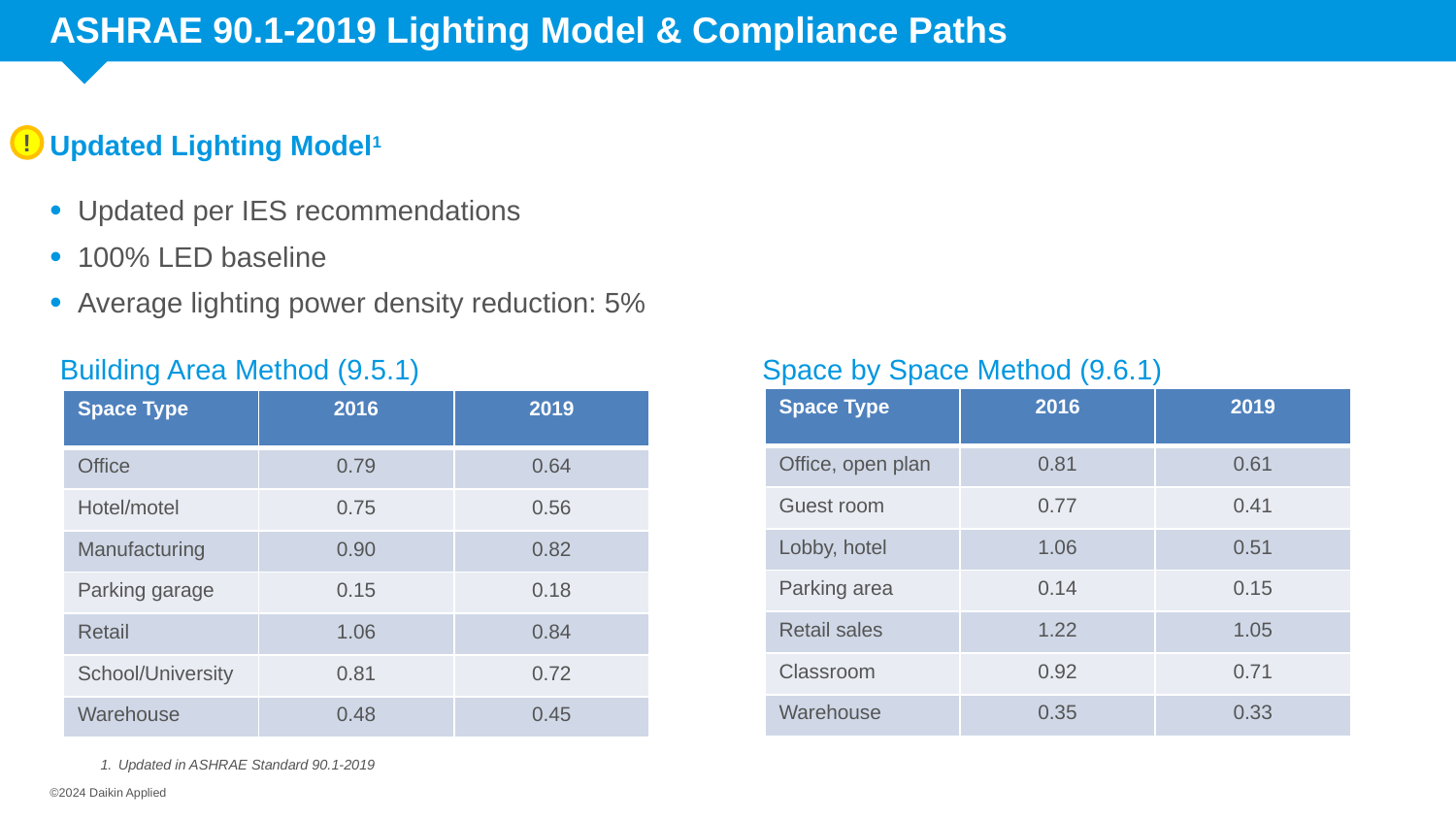

# ASHRAE 90.1-2019 Lighting Model & Compliance Paths
Updated Lighting Model1
!
Updated per IES recommendations
100% LED baseline
Average lighting power density reduction: 5%
Building Area Method (9.5.1)
Space by Space Method (9.6.1)
| Space Type | 2016 | 2019 |
| --- | --- | --- |
| Office, open plan | 0.81 | 0.61 |
| Guest room | 0.77 | 0.41 |
| Lobby, hotel | 1.06 | 0.51 |
| Parking area | 0.14 | 0.15 |
| Retail sales | 1.22 | 1.05 |
| Classroom | 0.92 | 0.71 |
| Warehouse | 0.35 | 0.33 |
| Space Type | 2016 | 2019 |
| --- | --- | --- |
| Office | 0.79 | 0.64 |
| Hotel/motel | 0.75 | 0.56 |
| Manufacturing | 0.90 | 0.82 |
| Parking garage | 0.15 | 0.18 |
| Retail | 1.06 | 0.84 |
| School/University | 0.81 | 0.72 |
| Warehouse | 0.48 | 0.45 |
Updated in ASHRAE Standard 90.1-2019
©2024 Daikin Applied